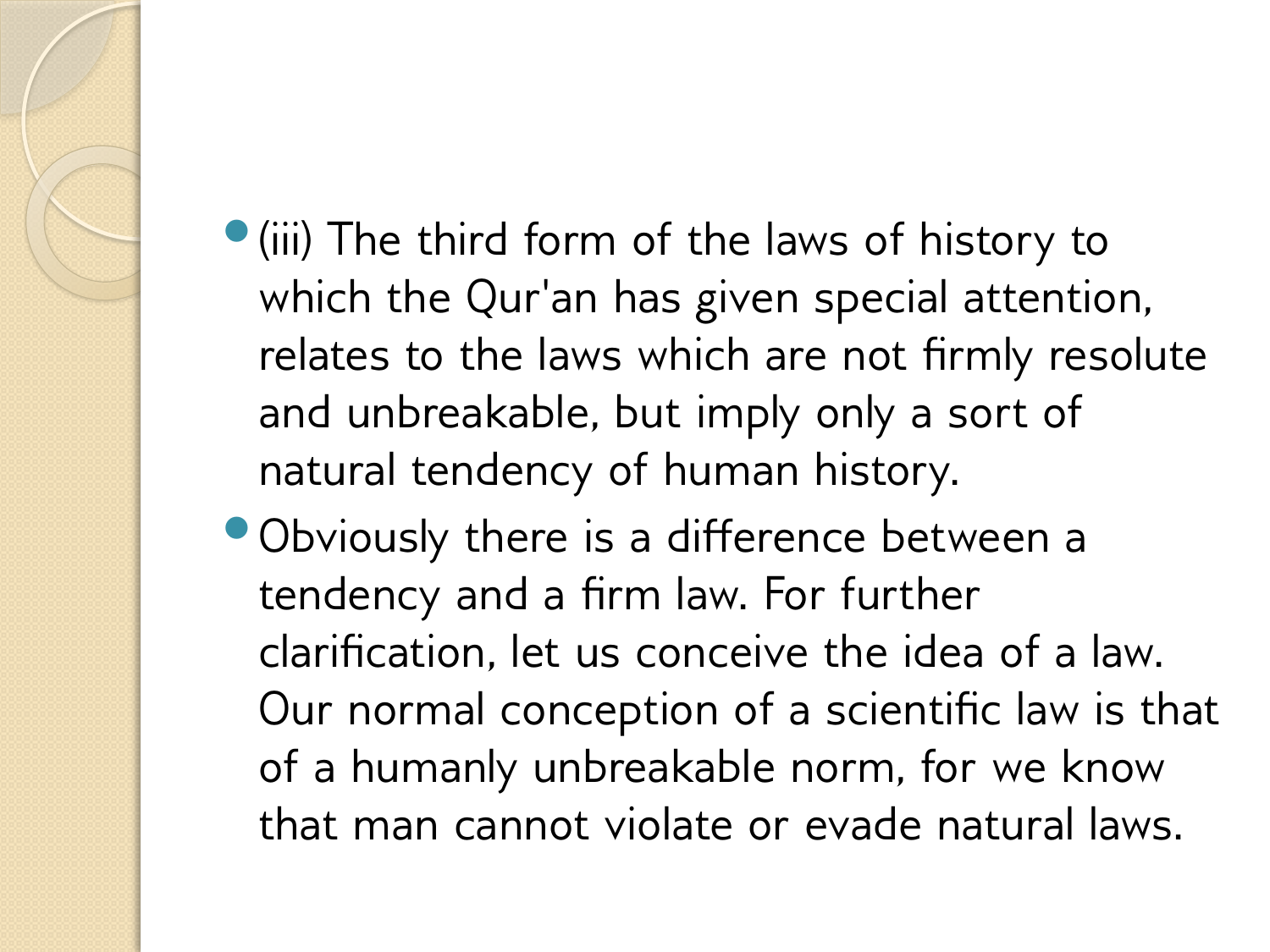

#
(iii) The third form of the laws of history to which the Qur'an has given special attention, relates to the laws which are not firmly resolute and unbreakable, but imply only a sort of natural tendency of human history.
Obviously there is a difference between a tendency and a firm law. For further clarification, let us conceive the idea of a law. Our normal conception of a scientific law is that of a humanly unbreakable norm, for we know that man cannot violate or evade natural laws.